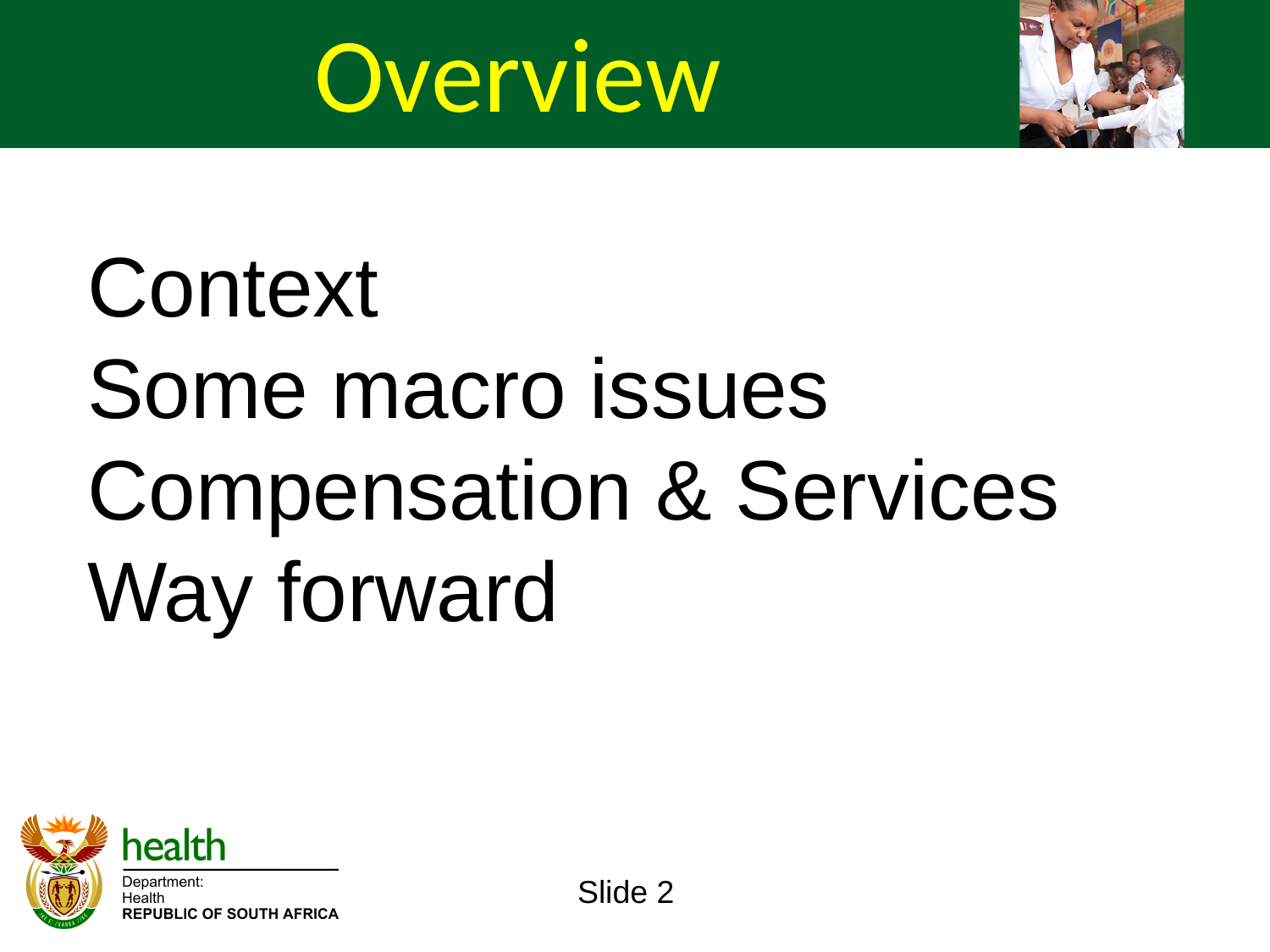

Overview
Context
Some macro issues
Compensation & Services
Way forward